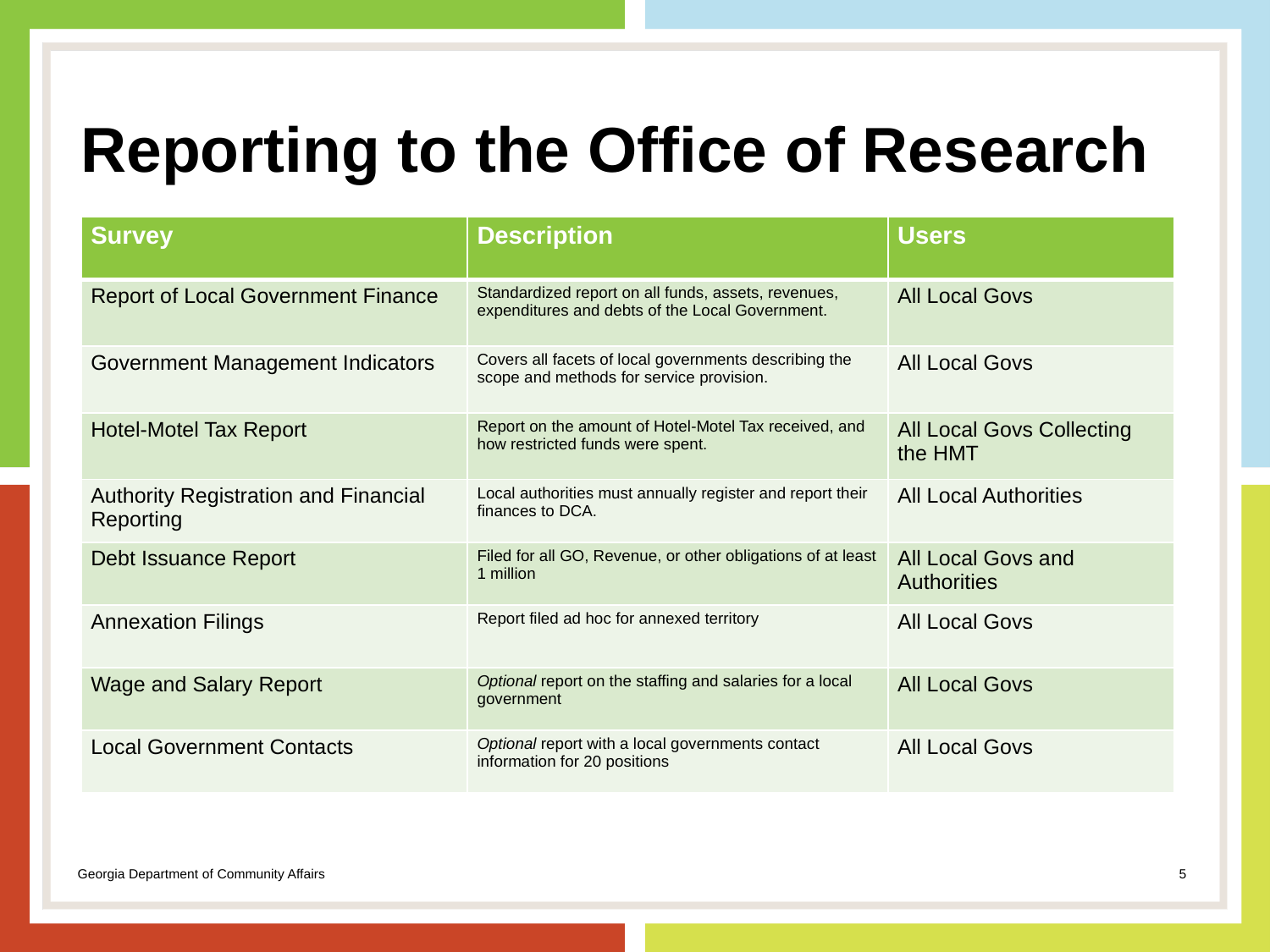

# Reporting to the Office of Research
| Survey | Description | Users |
| --- | --- | --- |
| Report of Local Government Finance | Standardized report on all funds, assets, revenues, expenditures and debts of the Local Government. | All Local Govs |
| Government Management Indicators | Covers all facets of local governments describing the scope and methods for service provision. | All Local Govs |
| Hotel-Motel Tax Report | Report on the amount of Hotel-Motel Tax received, and how restricted funds were spent. | All Local Govs Collecting the HMT |
| Authority Registration and Financial Reporting | Local authorities must annually register and report their finances to DCA. | All Local Authorities |
| Debt Issuance Report | Filed for all GO, Revenue, or other obligations of at least 1 million | All Local Govs and Authorities |
| Annexation Filings | Report filed ad hoc for annexed territory | All Local Govs |
| Wage and Salary Report | Optional report on the staffing and salaries for a local government | All Local Govs |
| Local Government Contacts | Optional report with a local governments contact information for 20 positions | All Local Govs |